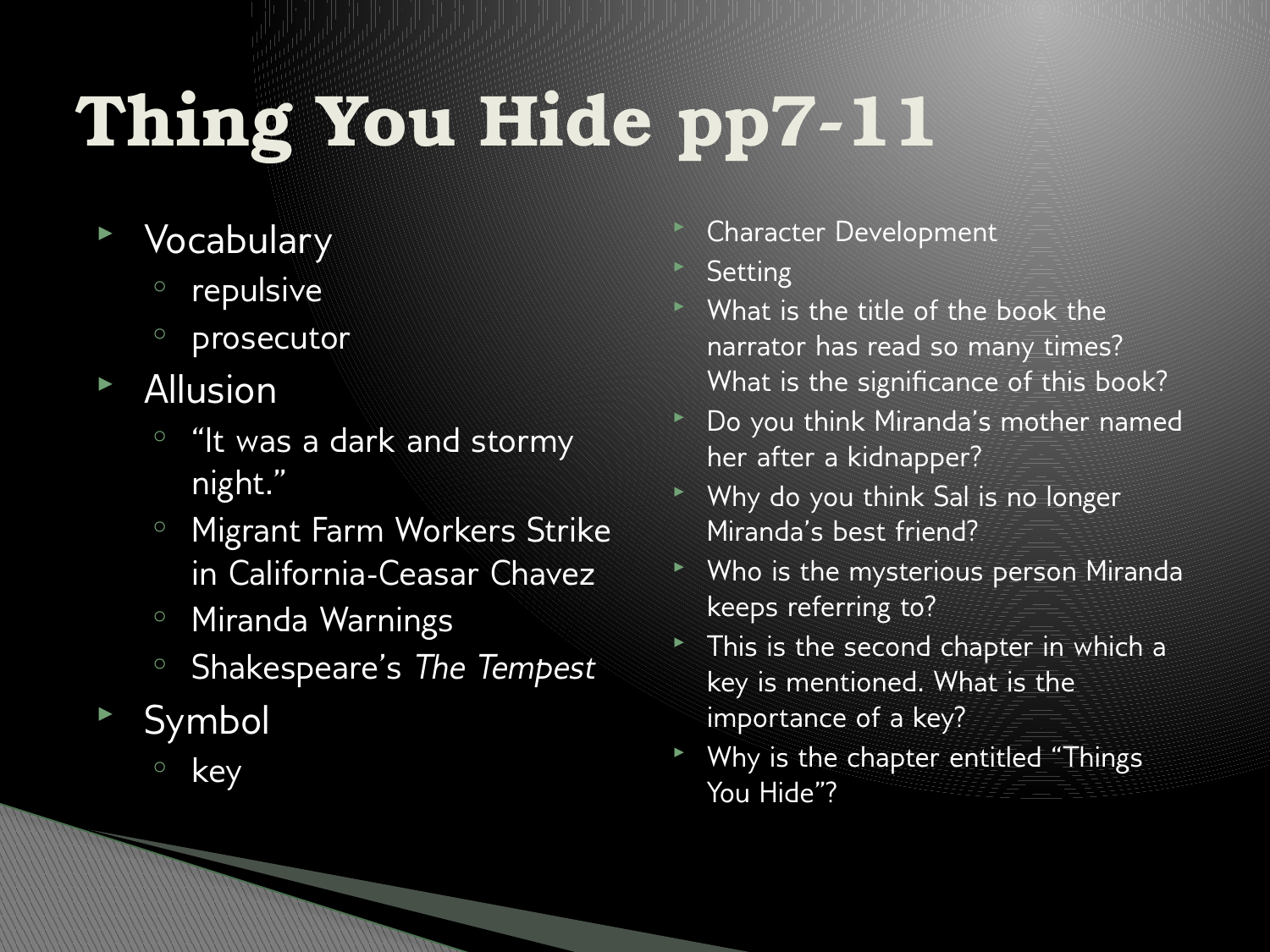

# Thing You Hide pp7-11
Vocabulary
repulsive
prosecutor
Allusion
“It was a dark and stormy night.”
Migrant Farm Workers Strike in California-Ceasar Chavez
Miranda Warnings
Shakespeare’s The Tempest
Symbol
key
Character Development
Setting
What is the title of the book the narrator has read so many times? What is the significance of this book?
Do you think Miranda’s mother named her after a kidnapper?
Why do you think Sal is no longer Miranda’s best friend?
Who is the mysterious person Miranda keeps referring to?
This is the second chapter in which a key is mentioned. What is the importance of a key?
Why is the chapter entitled “Things You Hide”?